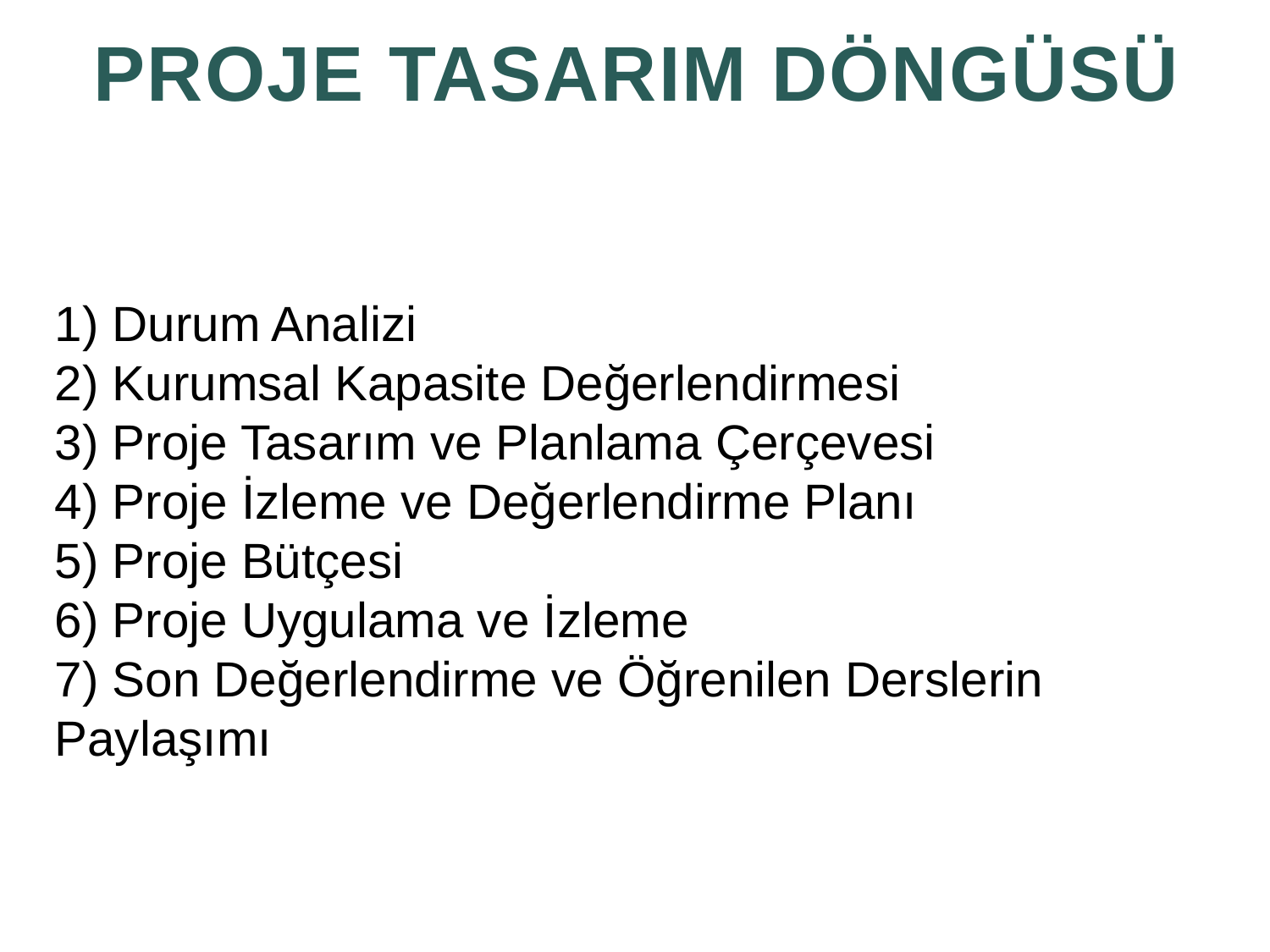

# Proje Tasarım Döngüsü
1) Durum Analizi
2) Kurumsal Kapasite Değerlendirmesi
3) Proje Tasarım ve Planlama Çerçevesi
4) Proje İzleme ve Değerlendirme Planı
5) Proje Bütçesi
6) Proje Uygulama ve İzleme
7) Son Değerlendirme ve Öğrenilen Derslerin Paylaşımı